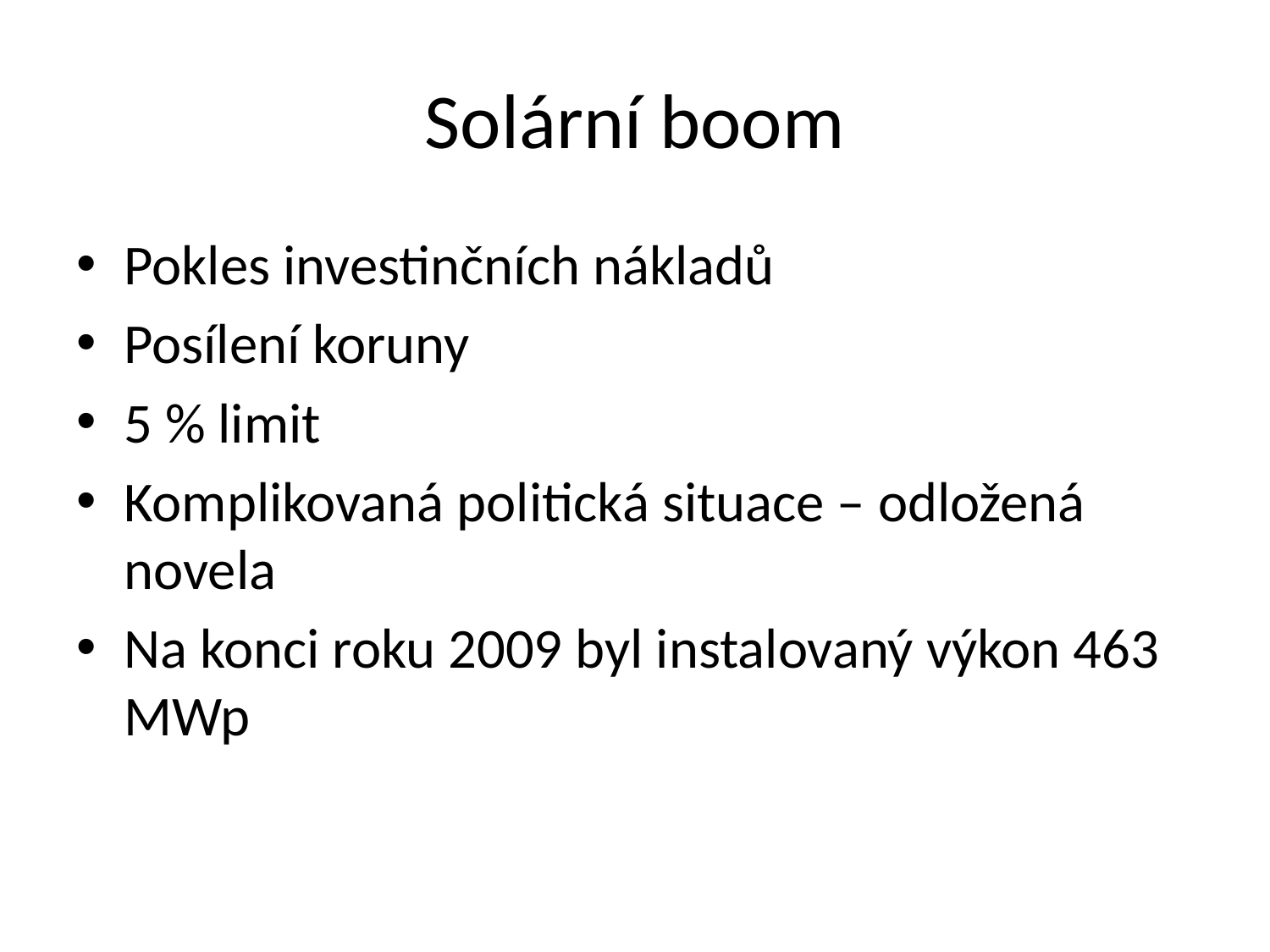

# Solární boom
Pokles investinčních nákladů
Posílení koruny
5 % limit
Komplikovaná politická situace – odložená novela
Na konci roku 2009 byl instalovaný výkon 463 MWp